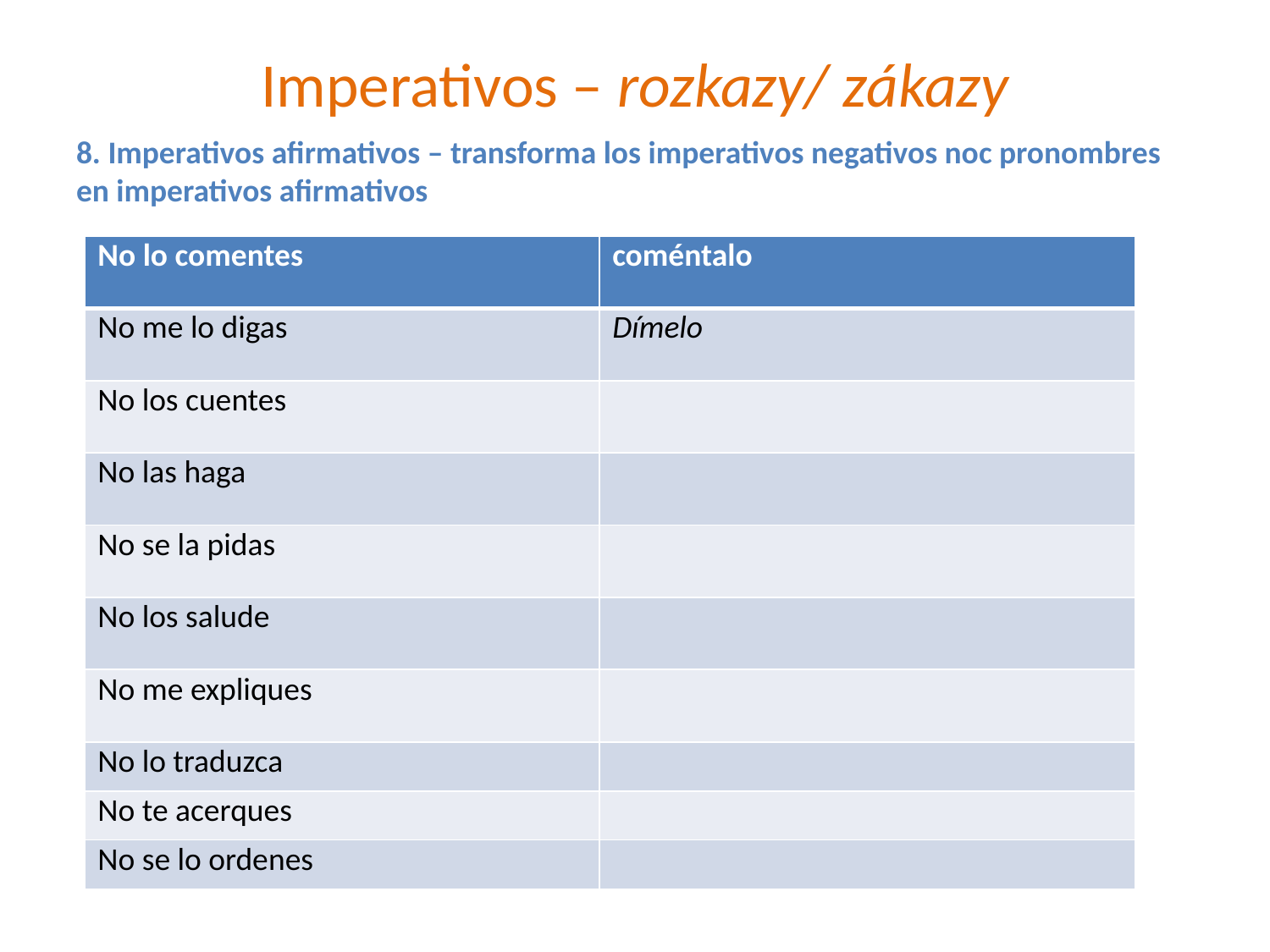

# Imperativos – rozkazy/ zákazy
8. Imperativos afirmativos – transforma los imperativos negativos noc pronombres en imperativos afirmativos

| No lo comentes | coméntalo |
| --- | --- |
| No me lo digas | Dímelo |
| No los cuentes |  |
| No las haga |  |
| No se la pidas |  |
| No los salude |  |
| No me expliques |  |
| No lo traduzca |  |
| No te acerques |  |
| No se lo ordenes |  |